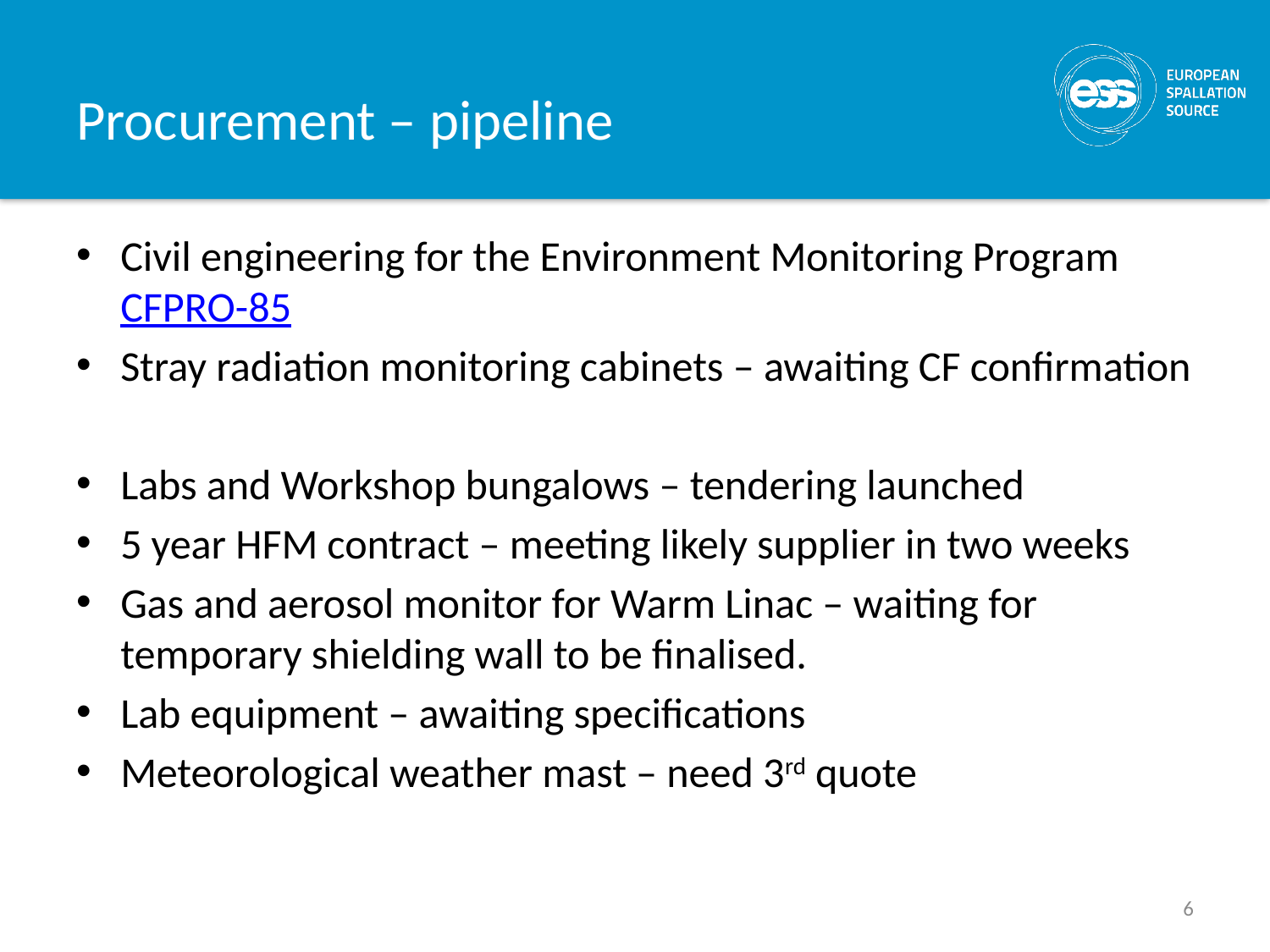

# Procurement – pipeline
Civil engineering for the Environment Monitoring Program CFPRO-85
Stray radiation monitoring cabinets – awaiting CF confirmation

Labs and Workshop bungalows – tendering launched
5 year HFM contract – meeting likely supplier in two weeks
Gas and aerosol monitor for Warm Linac – waiting for temporary shielding wall to be finalised.
Lab equipment – awaiting specifications
Meteorological weather mast – need 3rd quote

6